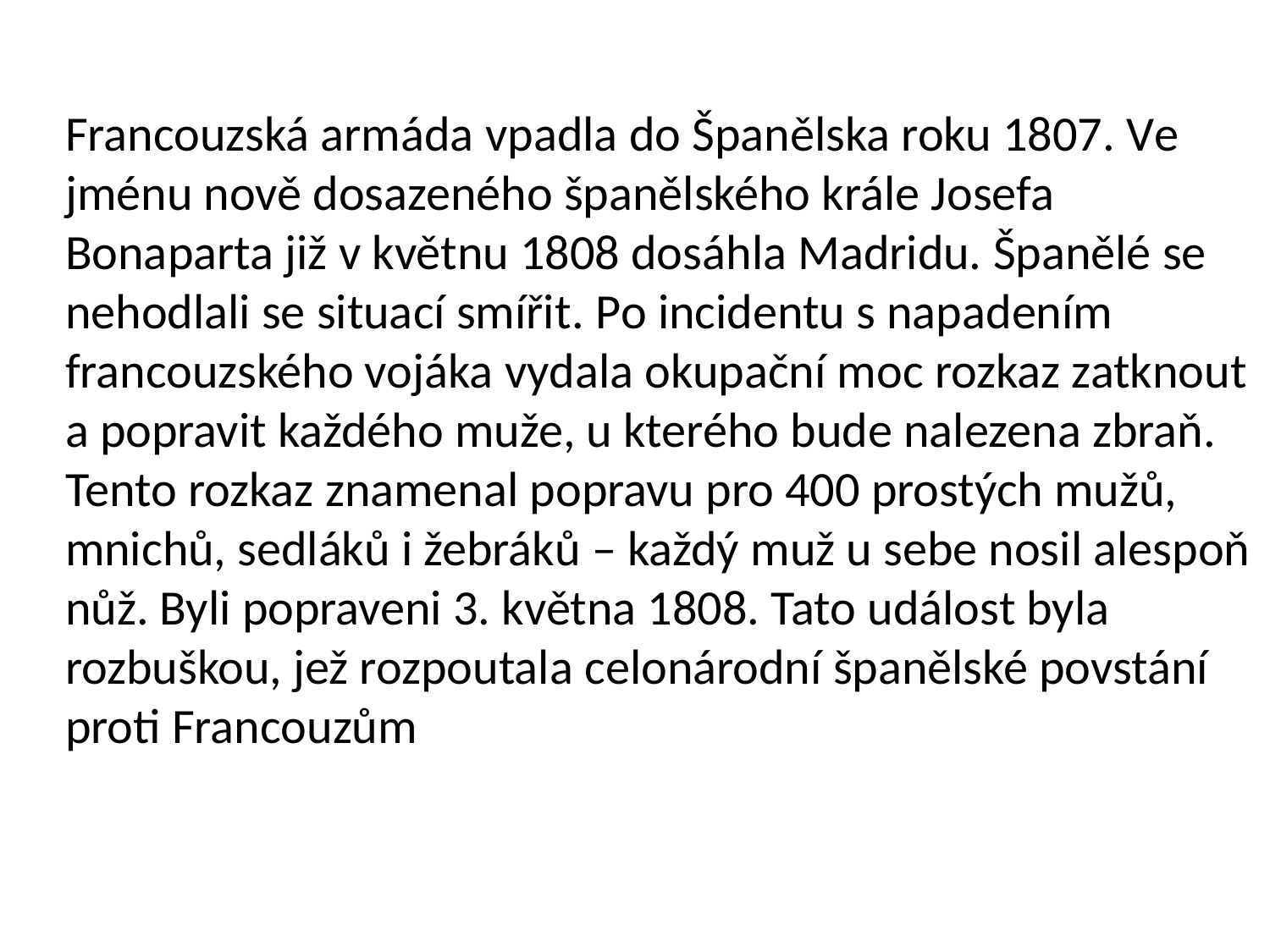

Francouzská armáda vpadla do Španělska roku 1807. Ve jménu nově dosazeného španělského krále Josefa Bonaparta již v květnu 1808 dosáhla Madridu. Španělé se nehodlali se situací smířit. Po incidentu s napadením francouzského vojáka vydala okupační moc rozkaz zatknout a popravit každého muže, u kterého bude nalezena zbraň. Tento rozkaz znamenal popravu pro 400 prostých mužů, mnichů, sedláků i žebráků – každý muž u sebe nosil alespoň nůž. Byli popraveni 3. května 1808. Tato událost byla rozbuškou, jež rozpoutala celonárodní španělské povstání proti Francouzům